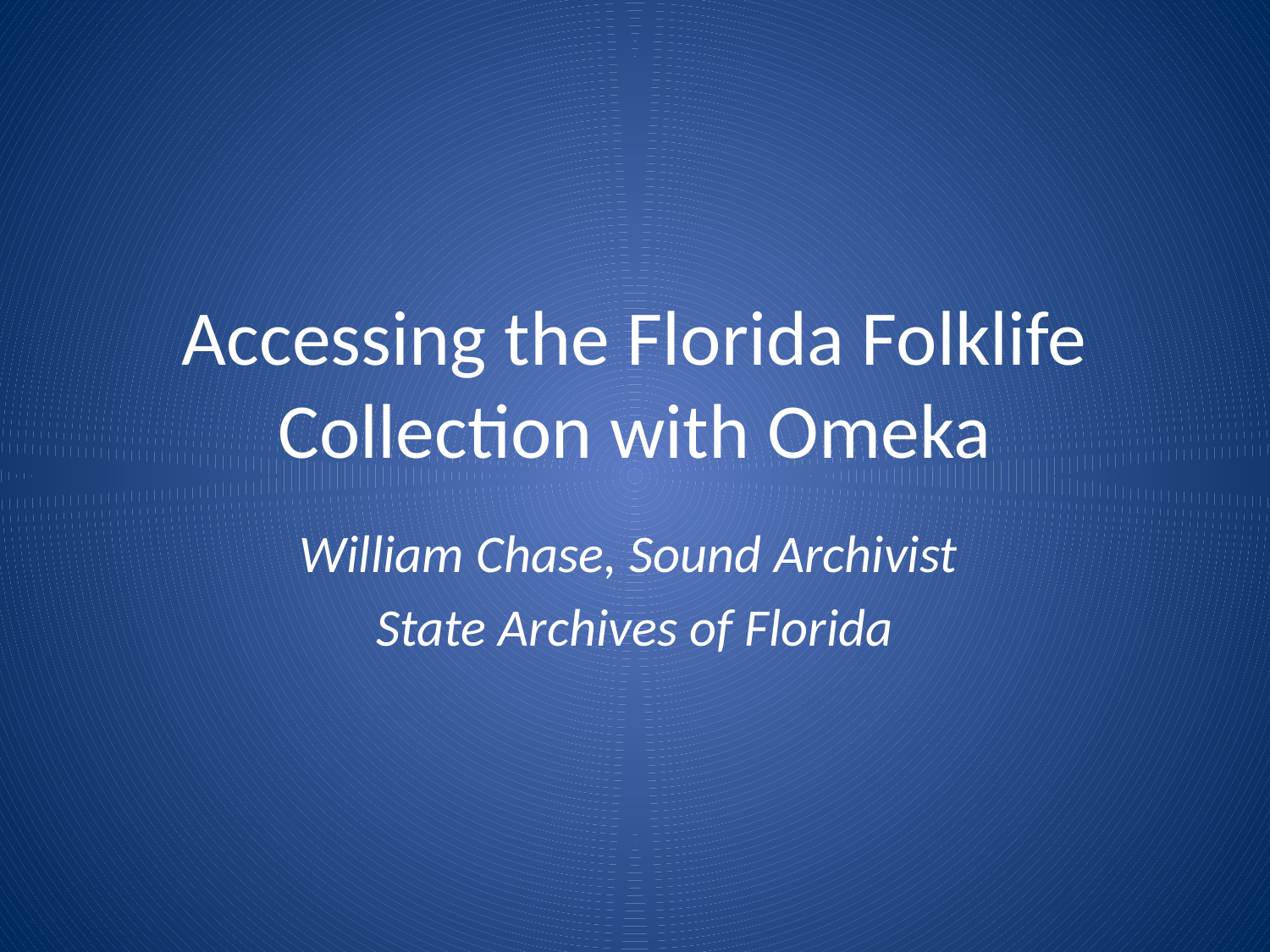

# Accessing the Florida Folklife Collection with Omeka
William Chase, Sound Archivist
State Archives of Florida